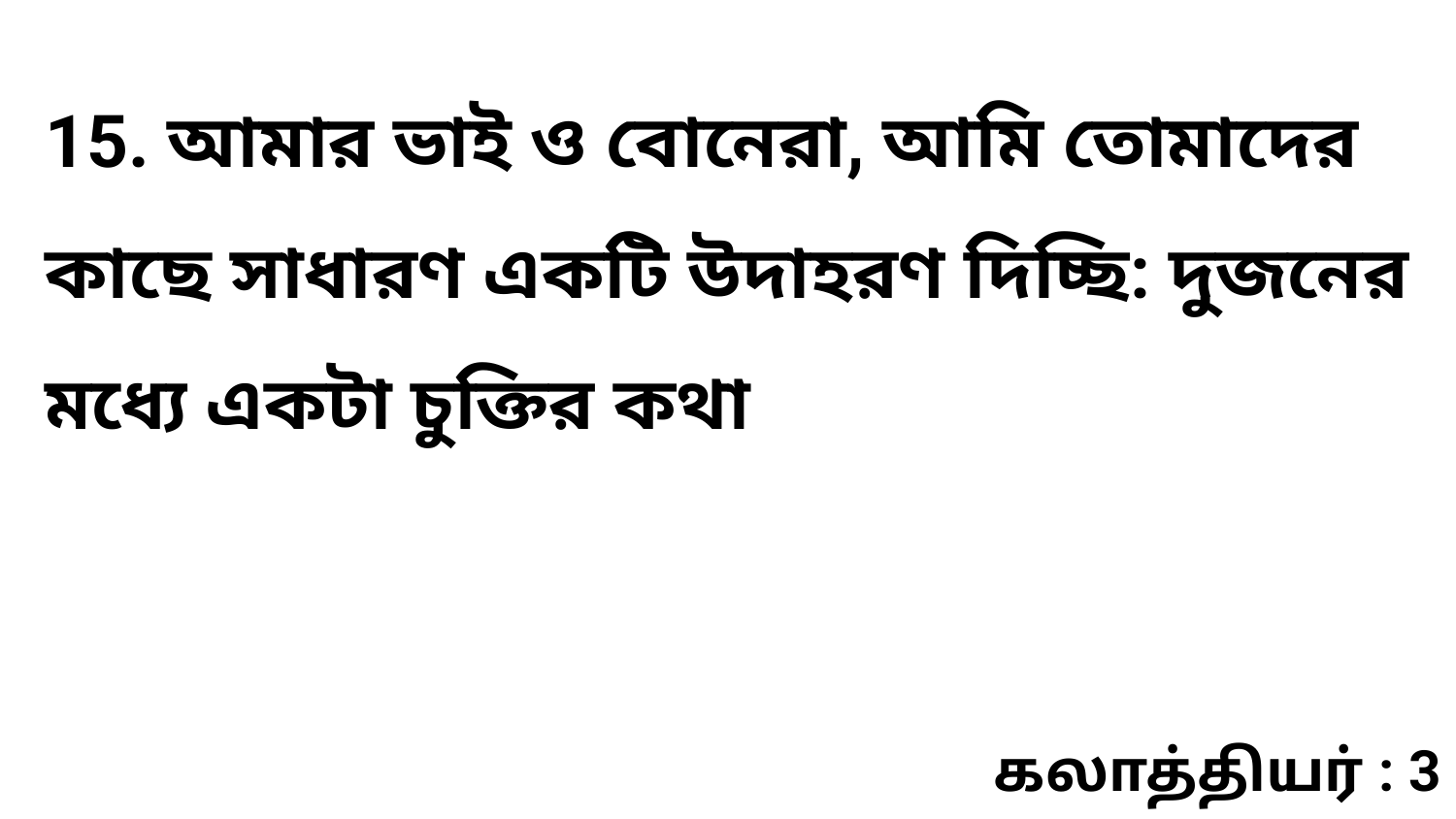

15. আমার ভাই ও বোনেরা, আমি তোমাদের কাছে সাধারণ একটি উদাহরণ দিচ্ছি: দুজনের মধ্যে একটা চুক্তির কথা
கலாத்தியர் : 3